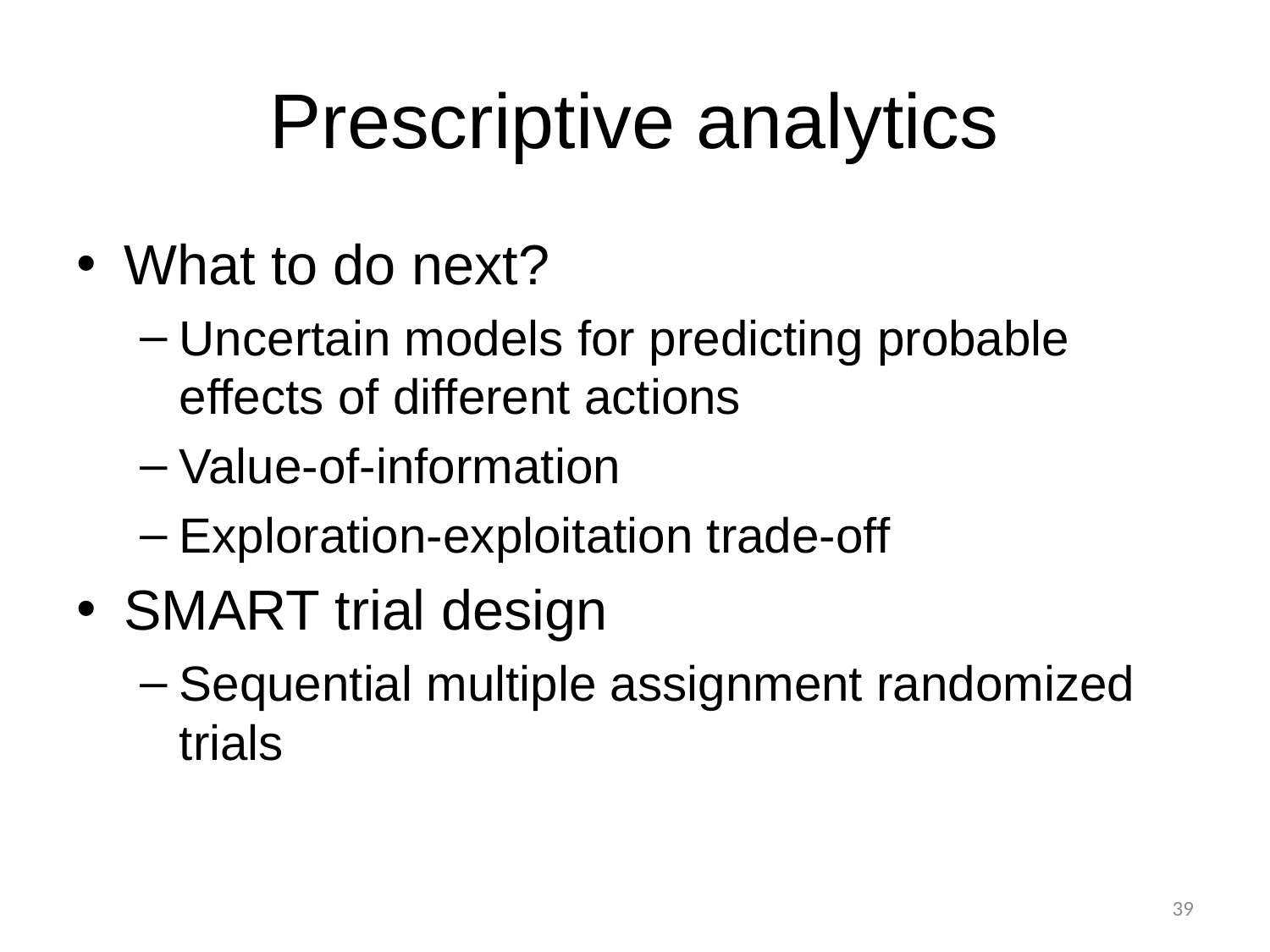

# Prescriptive analytics
What to do next?
Uncertain models for predicting probable effects of different actions
Value-of-information
Exploration-exploitation trade-off
SMART trial design
Sequential multiple assignment randomized trials
39